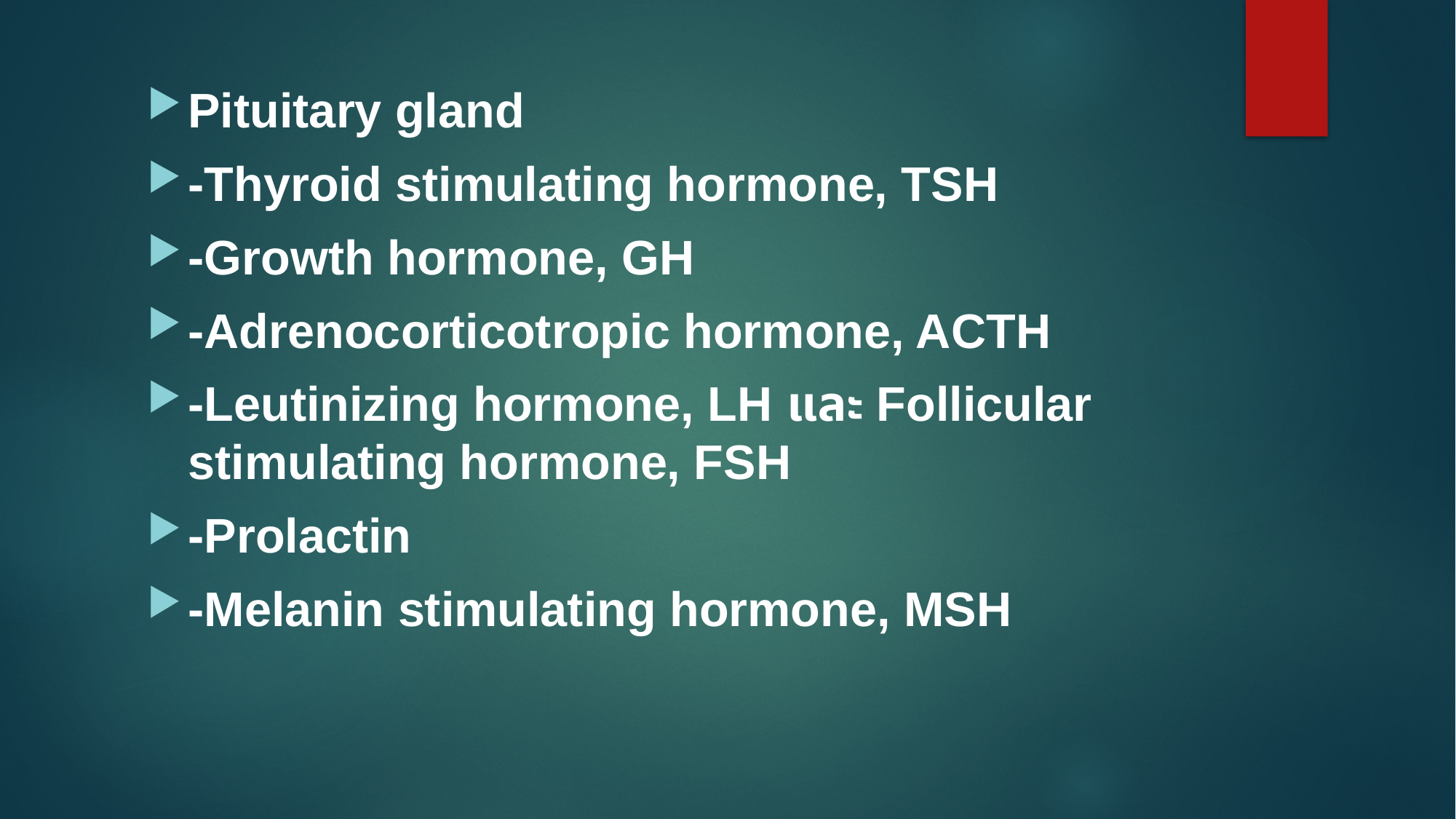

Pituitary gland
-Thyroid stimulating hormone, TSH
-Growth hormone, GH
-Adrenocorticotropic hormone, ACTH
-Leutinizing hormone, LH และ Follicular stimulating hormone, FSH
-Prolactin
-Melanin stimulating hormone, MSH